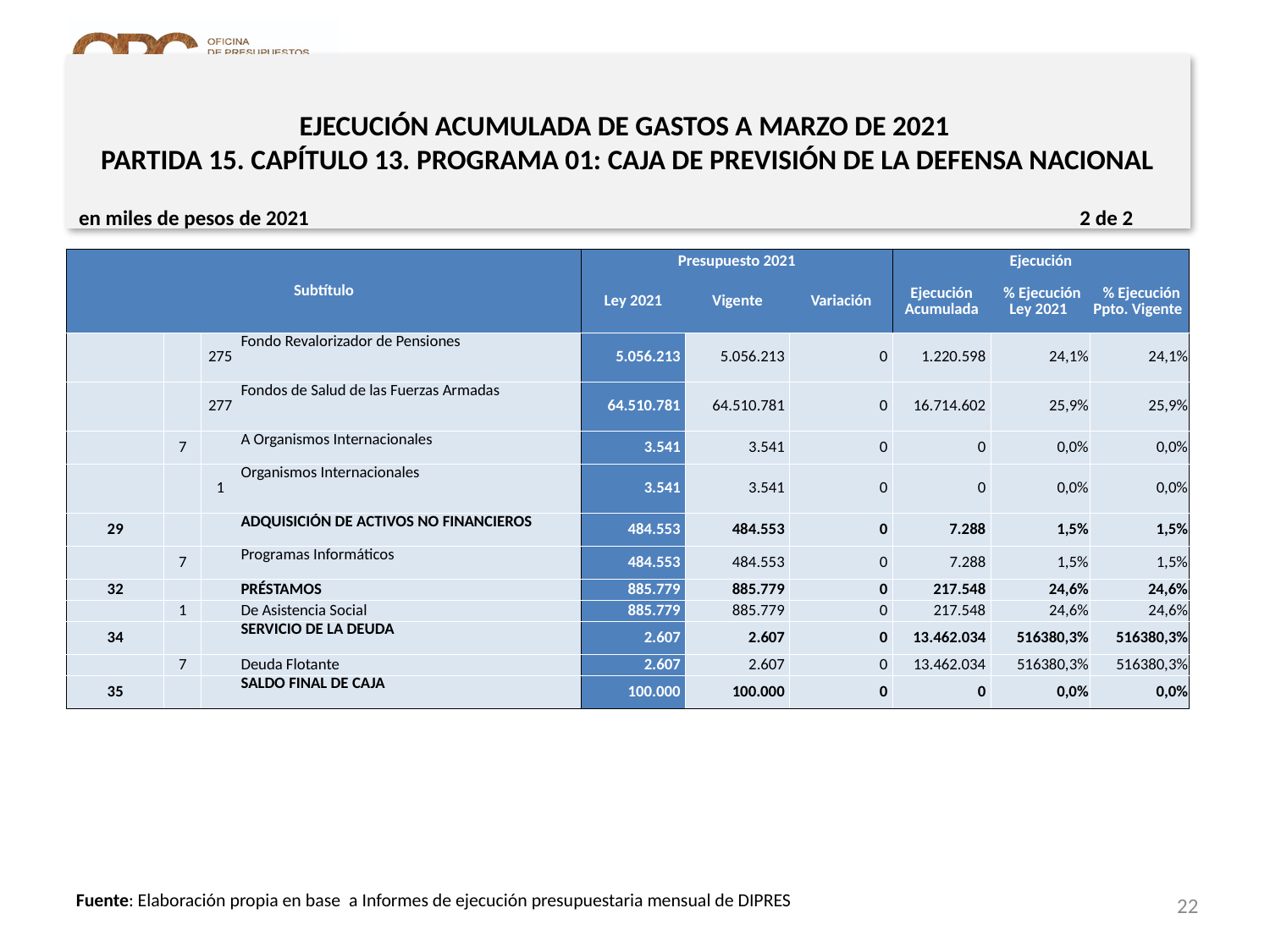

# EJECUCIÓN ACUMULADA DE GASTOS A MARZO DE 2021 PARTIDA 15. CAPÍTULO 13. PROGRAMA 01: CAJA DE PREVISIÓN DE LA DEFENSA NACIONAL
en miles de pesos de 2021                                                                                                                                                               2 de 2
| Subtítulo |  |  |  | Presupuesto 2021 |  |  | Ejecución |  |  |
| --- | --- | --- | --- | --- | --- | --- | --- | --- | --- |
|  |  |  |  | Ley 2021 | Vigente | Variación | Ejecución Acumulada | % Ejecución Ley 2021 | % Ejecución Ppto. Vigente |
|  |  | 275 | Fondo Revalorizador de Pensiones | 5.056.213 | 5.056.213 | 0 | 1.220.598 | 24,1% | 24,1% |
|  |  | 277 | Fondos de Salud de las Fuerzas Armadas | 64.510.781 | 64.510.781 | 0 | 16.714.602 | 25,9% | 25,9% |
|  | 7 |  | A Organismos Internacionales | 3.541 | 3.541 | 0 | 0 | 0,0% | 0,0% |
|  |  | 1 | Organismos Internacionales | 3.541 | 3.541 | 0 | 0 | 0,0% | 0,0% |
| 29 |  |  | ADQUISICIÓN DE ACTIVOS NO FINANCIEROS | 484.553 | 484.553 | 0 | 7.288 | 1,5% | 1,5% |
|  | 7 |  | Programas Informáticos | 484.553 | 484.553 | 0 | 7.288 | 1,5% | 1,5% |
| 32 |  |  | PRÉSTAMOS | 885.779 | 885.779 | 0 | 217.548 | 24,6% | 24,6% |
|  | 1 |  | De Asistencia Social | 885.779 | 885.779 | 0 | 217.548 | 24,6% | 24,6% |
| 34 |  |  | SERVICIO DE LA DEUDA | 2.607 | 2.607 | 0 | 13.462.034 | 516380,3% | 516380,3% |
|  | 7 |  | Deuda Flotante | 2.607 | 2.607 | 0 | 13.462.034 | 516380,3% | 516380,3% |
| 35 |  |  | SALDO FINAL DE CAJA | 100.000 | 100.000 | 0 | 0 | 0,0% | 0,0% |
22